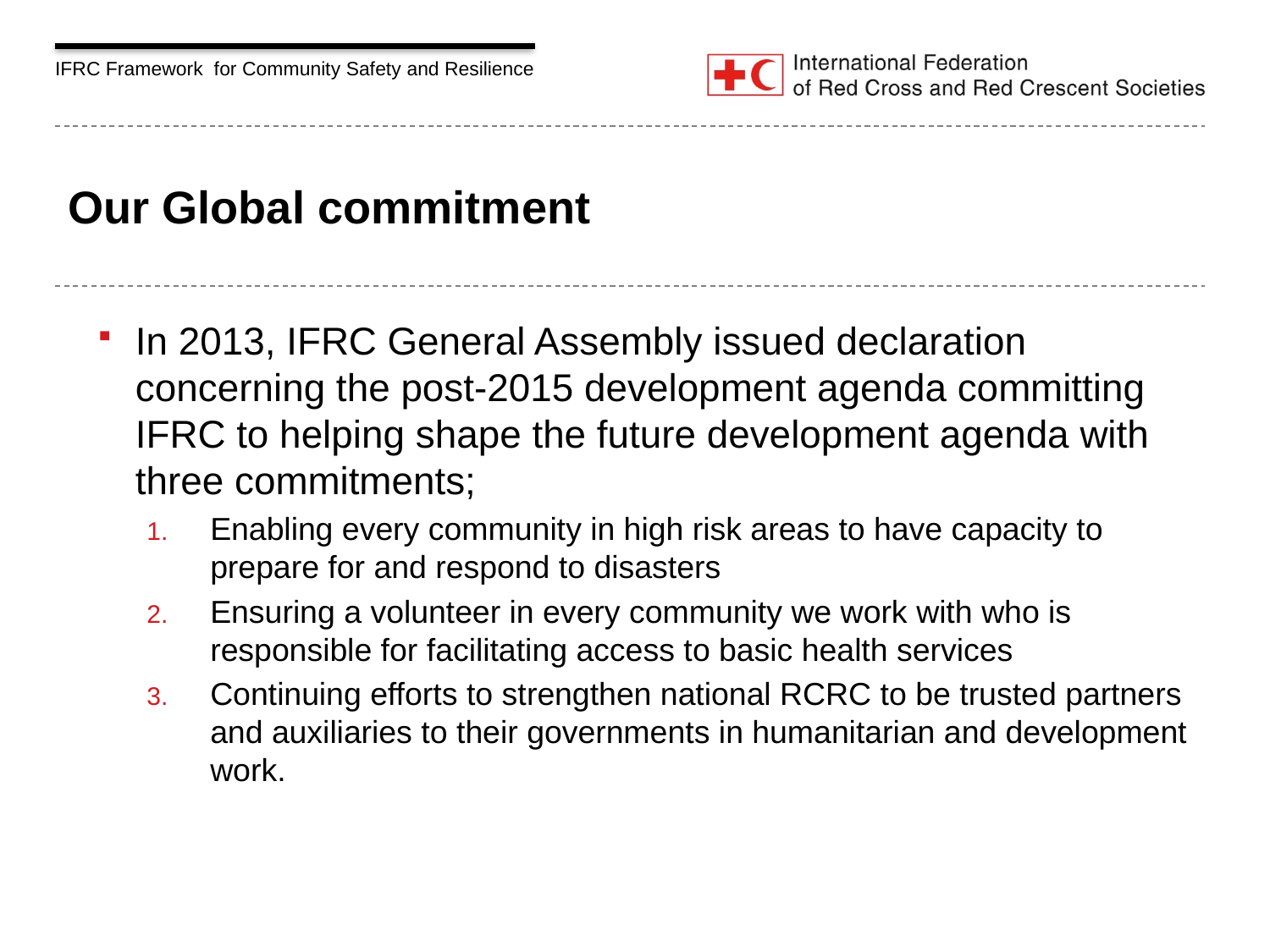

# Our Global commitment
In 2013, IFRC General Assembly issued declaration concerning the post-2015 development agenda committing IFRC to helping shape the future development agenda with three commitments;
Enabling every community in high risk areas to have capacity to prepare for and respond to disasters
Ensuring a volunteer in every community we work with who is responsible for facilitating access to basic health services
Continuing efforts to strengthen national RCRC to be trusted partners and auxiliaries to their governments in humanitarian and development work.